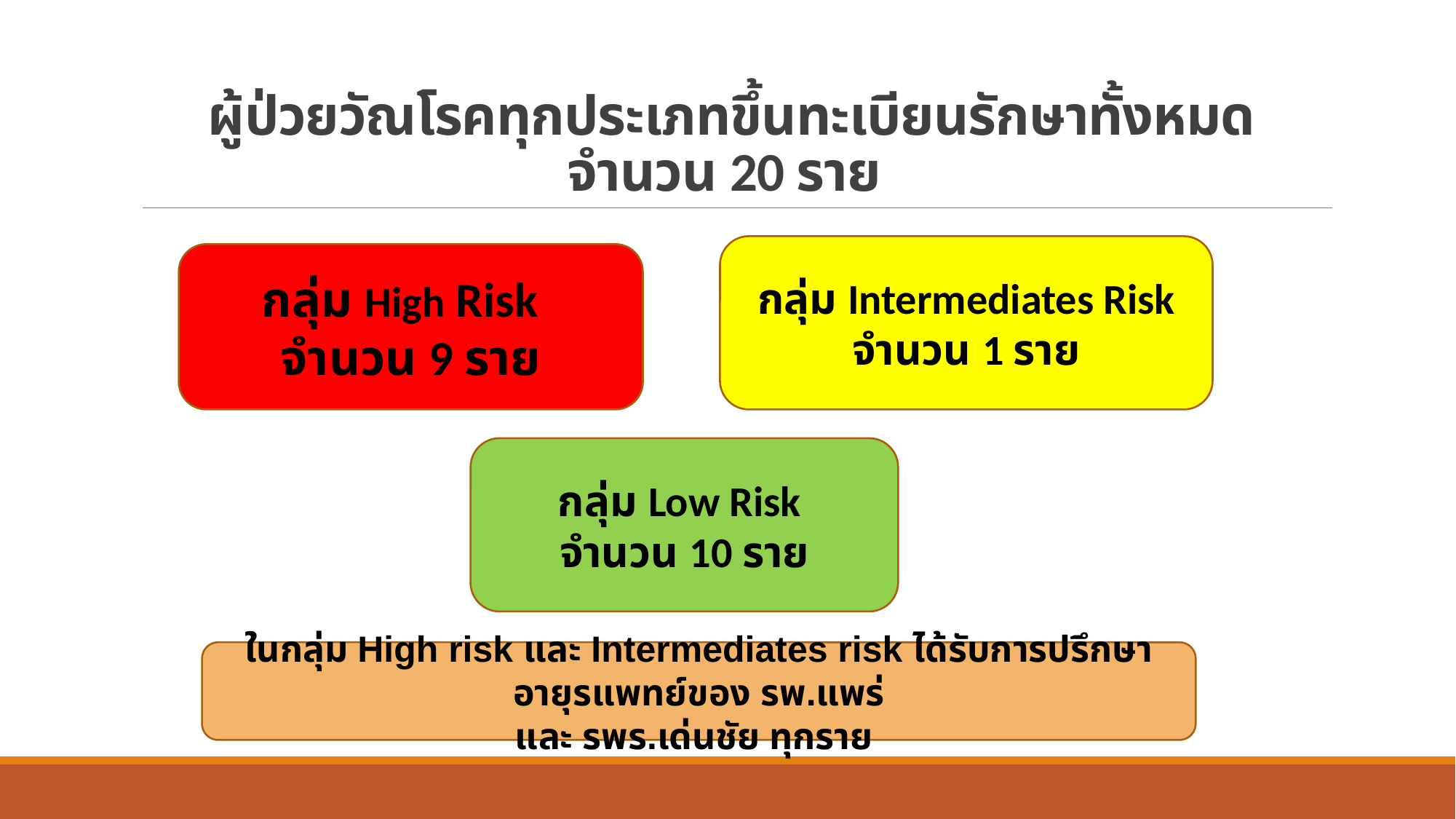

# ผู้ป่วยวัณโรคทุกประเภทขึ้นทะเบียนรักษาทั้งหมด จำนวน 20 ราย
กลุ่ม Intermediates Risk จำนวน 1 ราย
กลุ่ม High Risk
จำนวน 9 ราย
กลุ่ม Low Risk
จำนวน 10 ราย
ในกลุ่ม High risk และ Intermediates risk ได้รับการปรึกษา อายุรแพทย์ของ รพ.แพร่
และ รพร.เด่นชัย ทุกราย